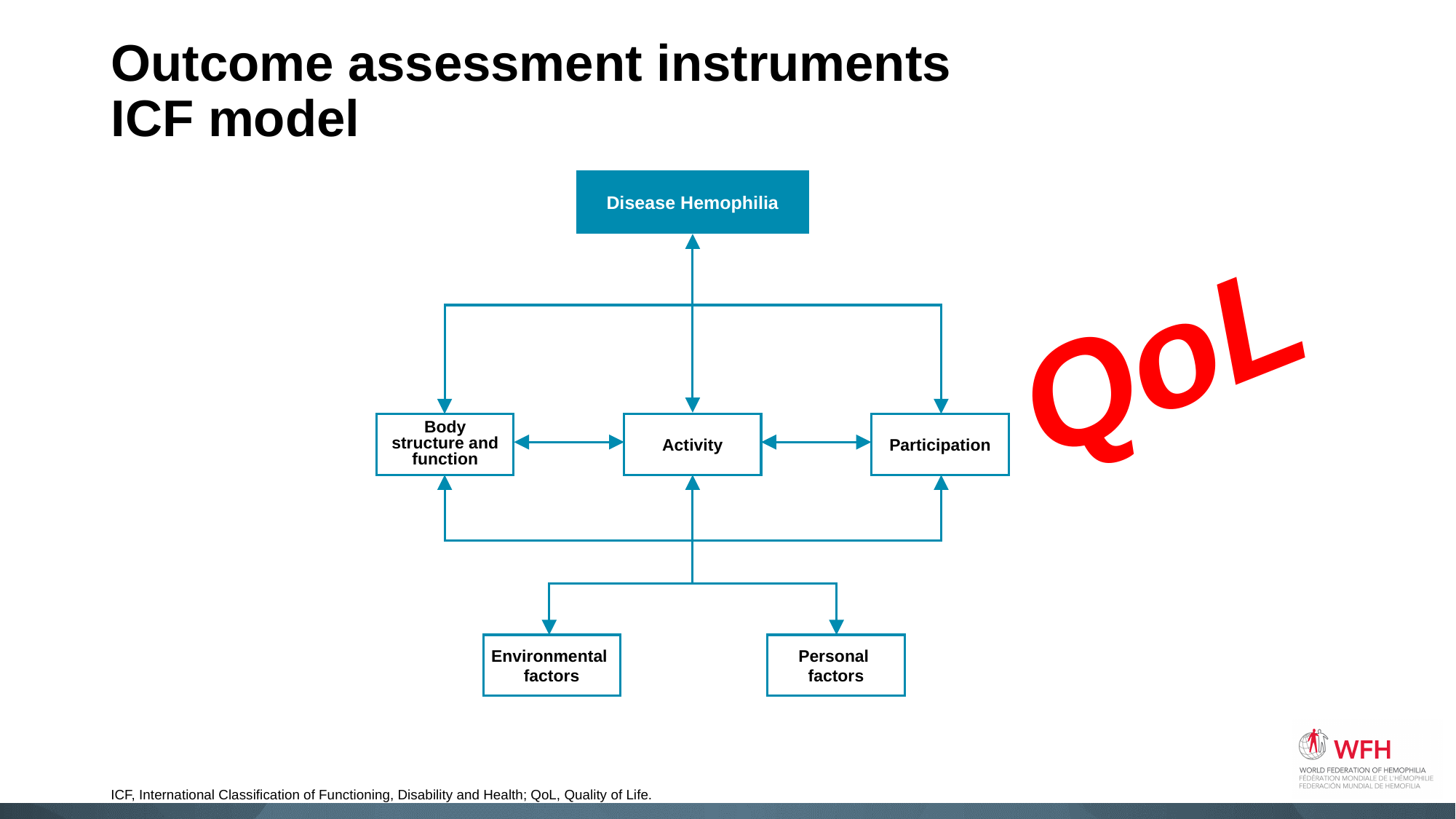

# Outcome assessment instruments ICF model
Disease Hemophilia

Body structure and function
Activity
Participation

Environmental
factors
Personal
factors
QoL

ICF, International Classification of Functioning, Disability and Health; QoL, Quality of Life.